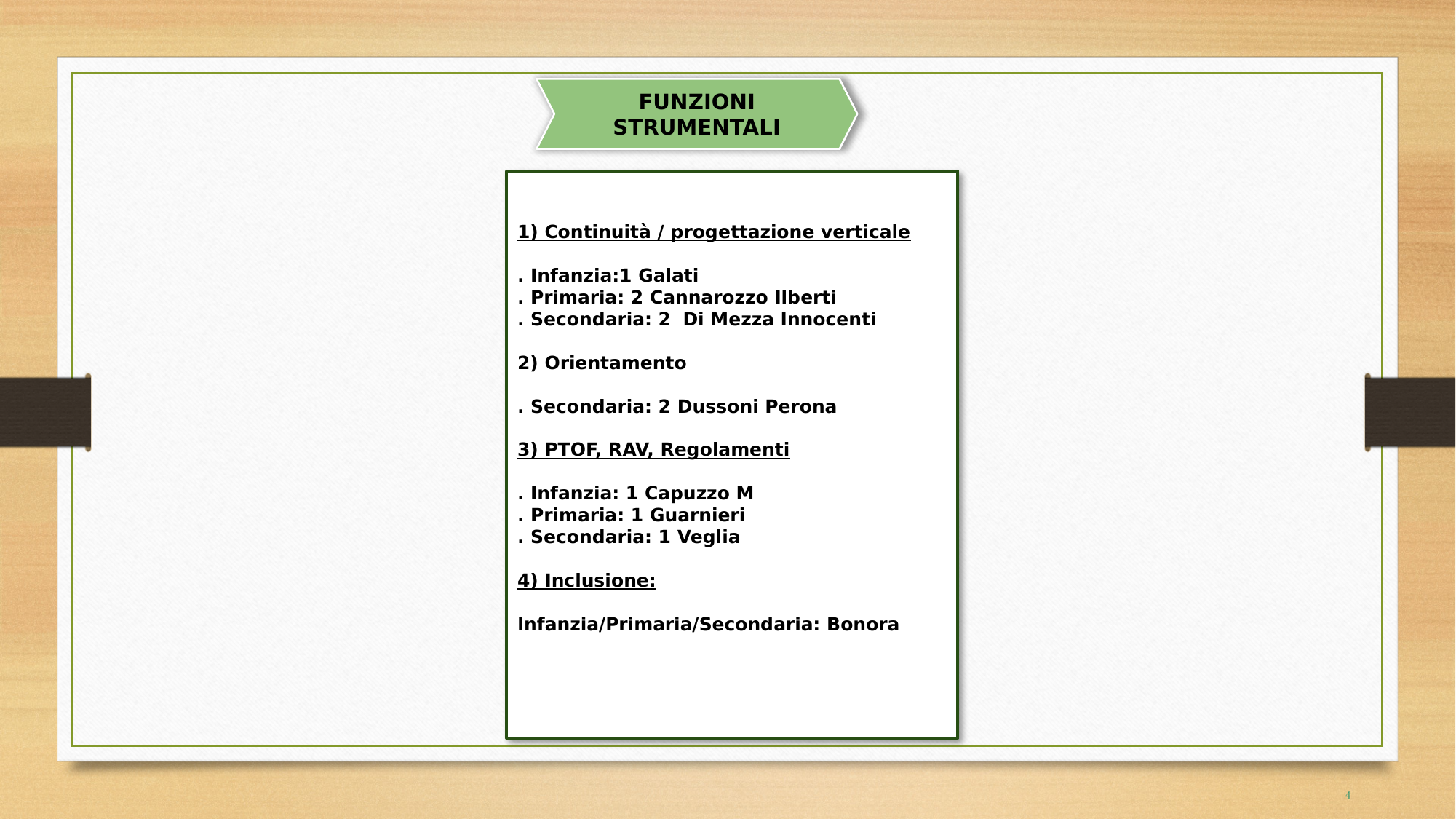

FUNZIONI STRUMENTALI

1) Continuità / progettazione verticale

. Infanzia:1 Galati
. Primaria: 2 Cannarozzo Ilberti
. Secondaria: 2  Di Mezza Innocenti

2) Orientamento

. Secondaria: 2 Dussoni Perona

3) PTOF, RAV, Regolamenti

. Infanzia: 1 Capuzzo M
. Primaria: 1 Guarnieri
. Secondaria: 1 Veglia

4) Inclusione:

Infanzia/Primaria/Secondaria: Bonora

4